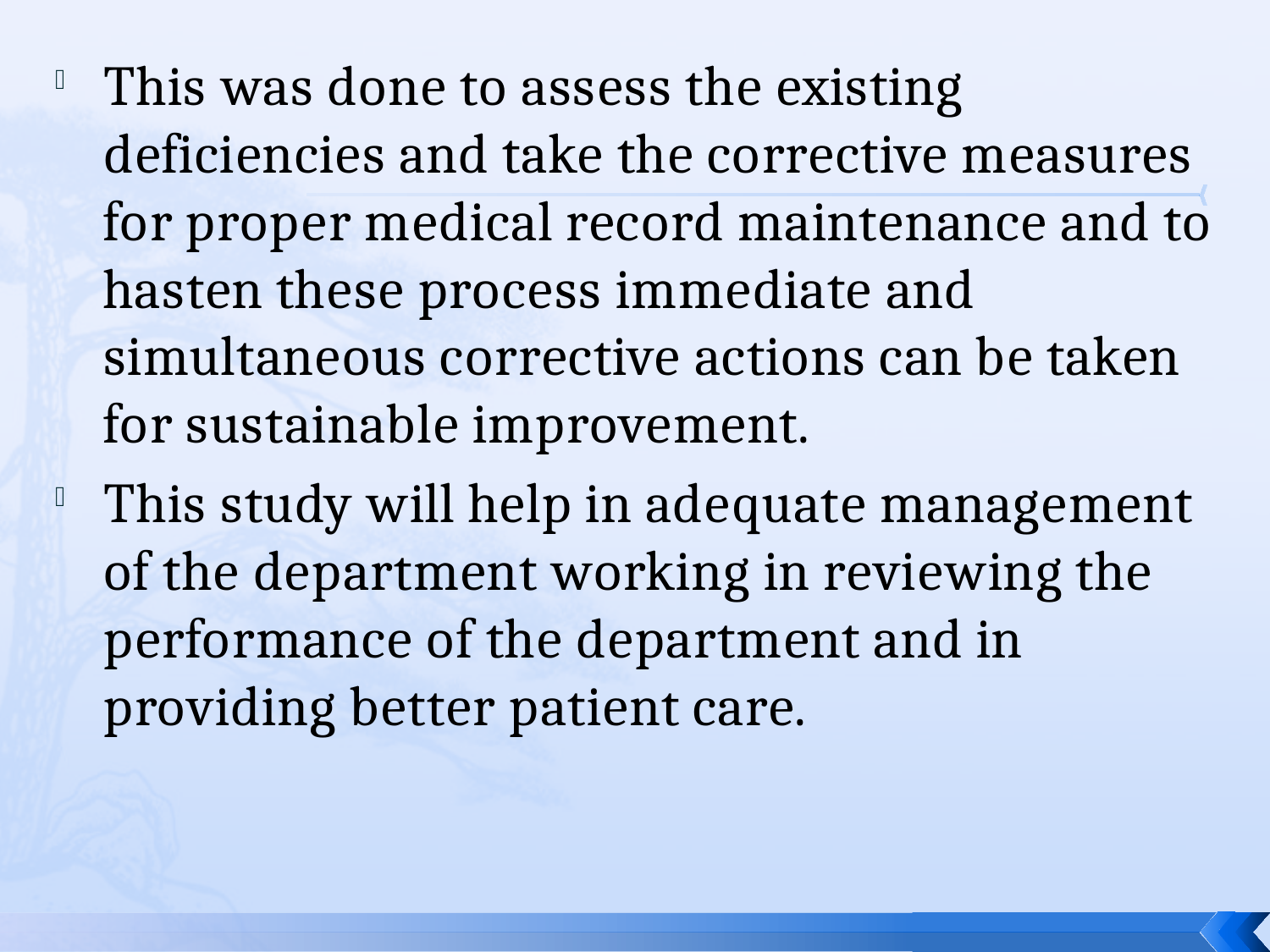

This was done to assess the existing deficiencies and take the corrective measures for proper medical record maintenance and to hasten these process immediate and simultaneous corrective actions can be taken for sustainable improvement.
This study will help in adequate management of the department working in reviewing the performance of the department and in providing better patient care.